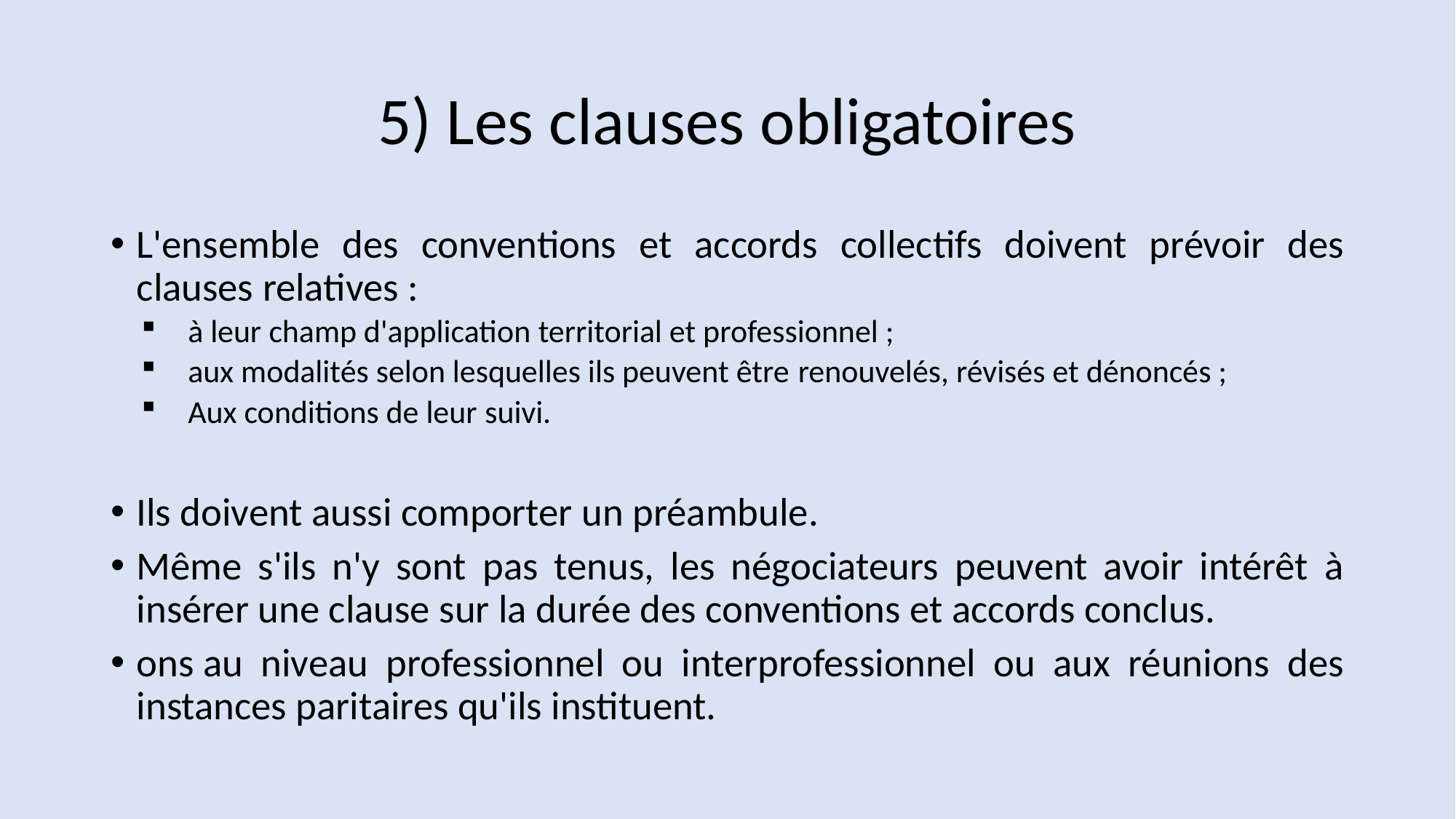

# 5) Les clauses obligatoires
L'ensemble des conventions et accords collectifs doivent prévoir des clauses relatives :
à leur champ d'application territorial et professionnel ;
aux modalités selon lesquelles ils peuvent être renouvelés, révisés et dénoncés ;
Aux conditions de leur suivi.

Ils doivent aussi comporter un préambule.
Même s'ils n'y sont pas tenus, les négociateurs peuvent avoir intérêt à insérer une clause sur la durée des conventions et accords conclus.
ons au niveau professionnel ou interprofessionnel ou aux réunions des instances paritaires qu'ils instituent.